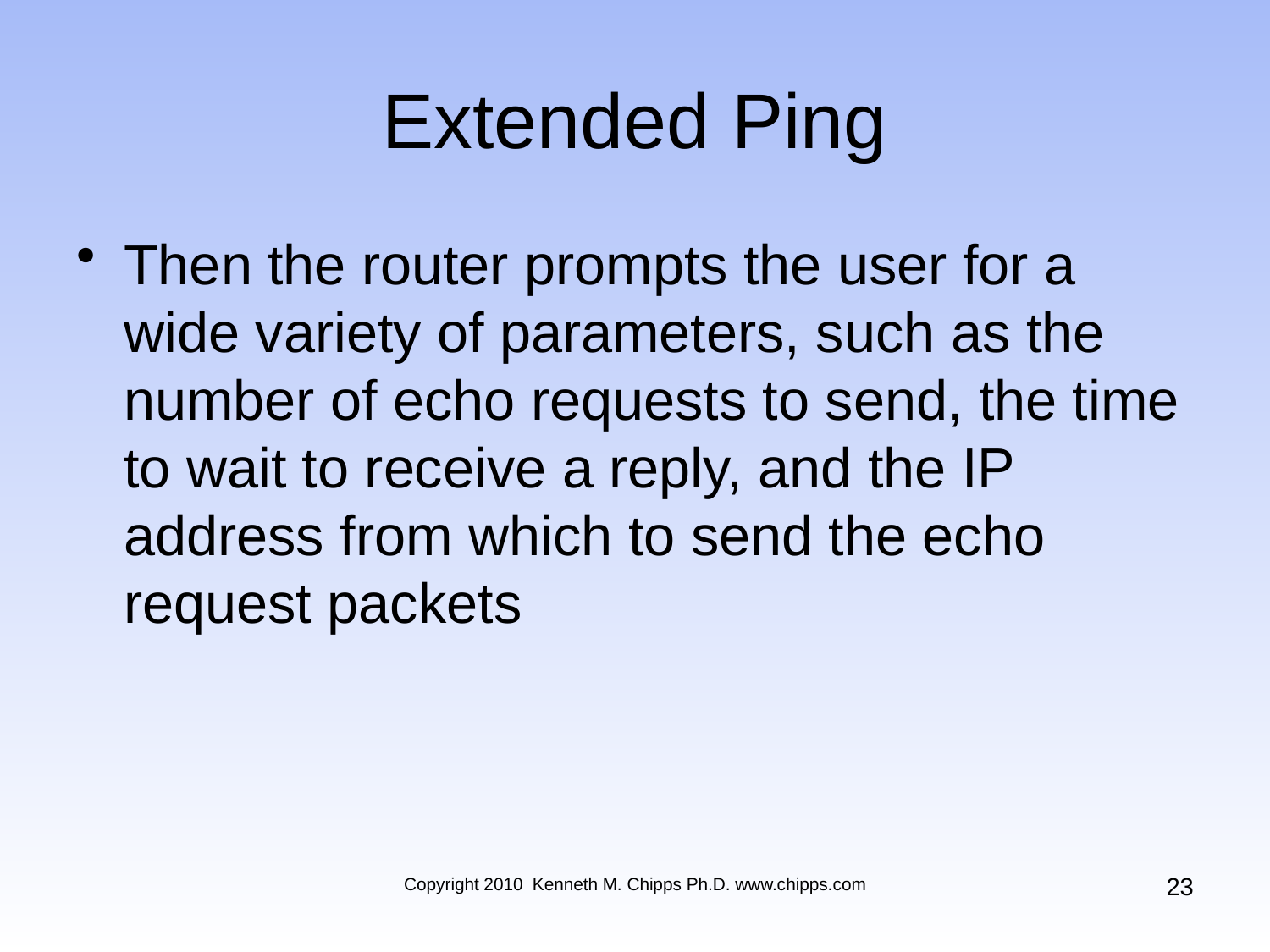

# Extended Ping
Then the router prompts the user for a wide variety of parameters, such as the number of echo requests to send, the time to wait to receive a reply, and the IP address from which to send the echo request packets
23
Copyright 2010  Kenneth M. Chipps Ph.D. www.chipps.com